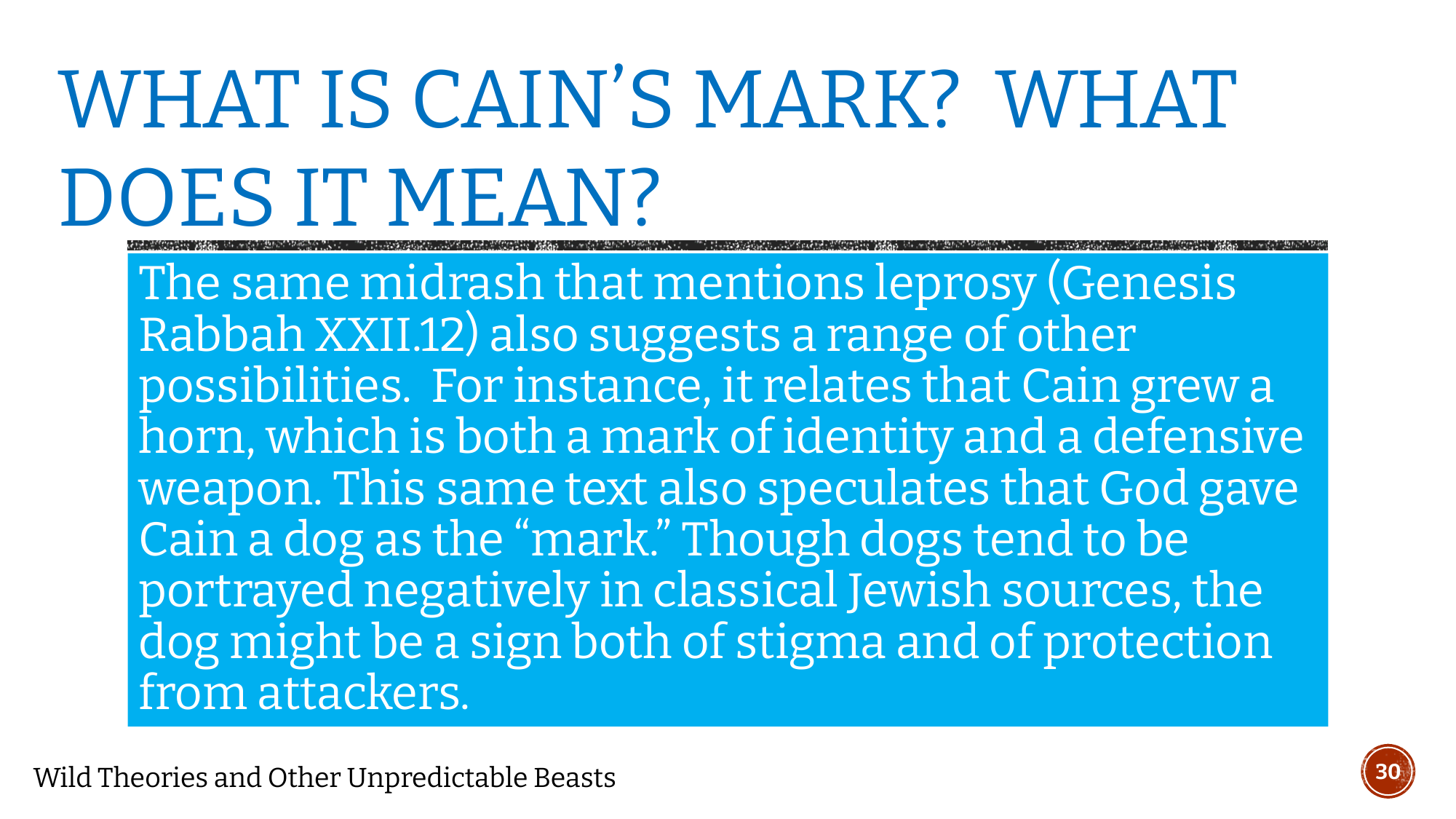

# What is Cain’s mark?  What does it mean?

The same midrash that mentions leprosy (Genesis Rabbah XXII.12) also suggests a range of other possibilities.  For instance, it relates that Cain grew a horn, which is both a mark of identity and a defensive weapon. This same text also speculates that God gave Cain a dog as the “mark.” Though dogs tend to be portrayed negatively in classical Jewish sources, the dog might be a sign both of stigma and of protection from attackers.
30
Wild Theories and Other Unpredictable Beasts